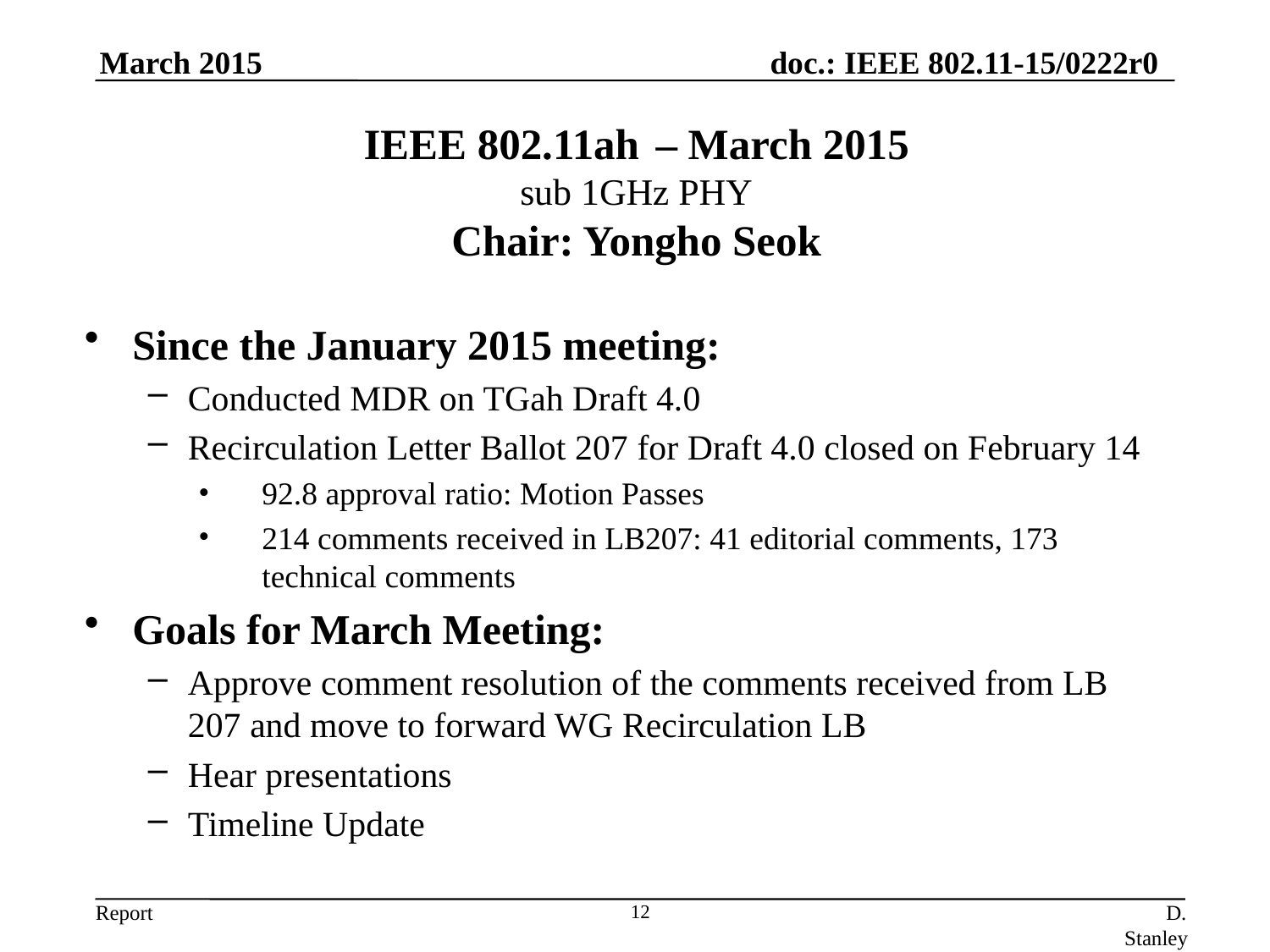

March 2015
# IEEE 802.11ah  – March 2015 sub 1GHz PHY Chair: Yongho Seok
Since the January 2015 meeting:
Conducted MDR on TGah Draft 4.0
Recirculation Letter Ballot 207 for Draft 4.0 closed on February 14
92.8 approval ratio: Motion Passes
214 comments received in LB207: 41 editorial comments, 173 technical comments
Goals for March Meeting:
Approve comment resolution of the comments received from LB 207 and move to forward WG Recirculation LB
Hear presentations
Timeline Update
12
D. Stanley, Aruba Networks